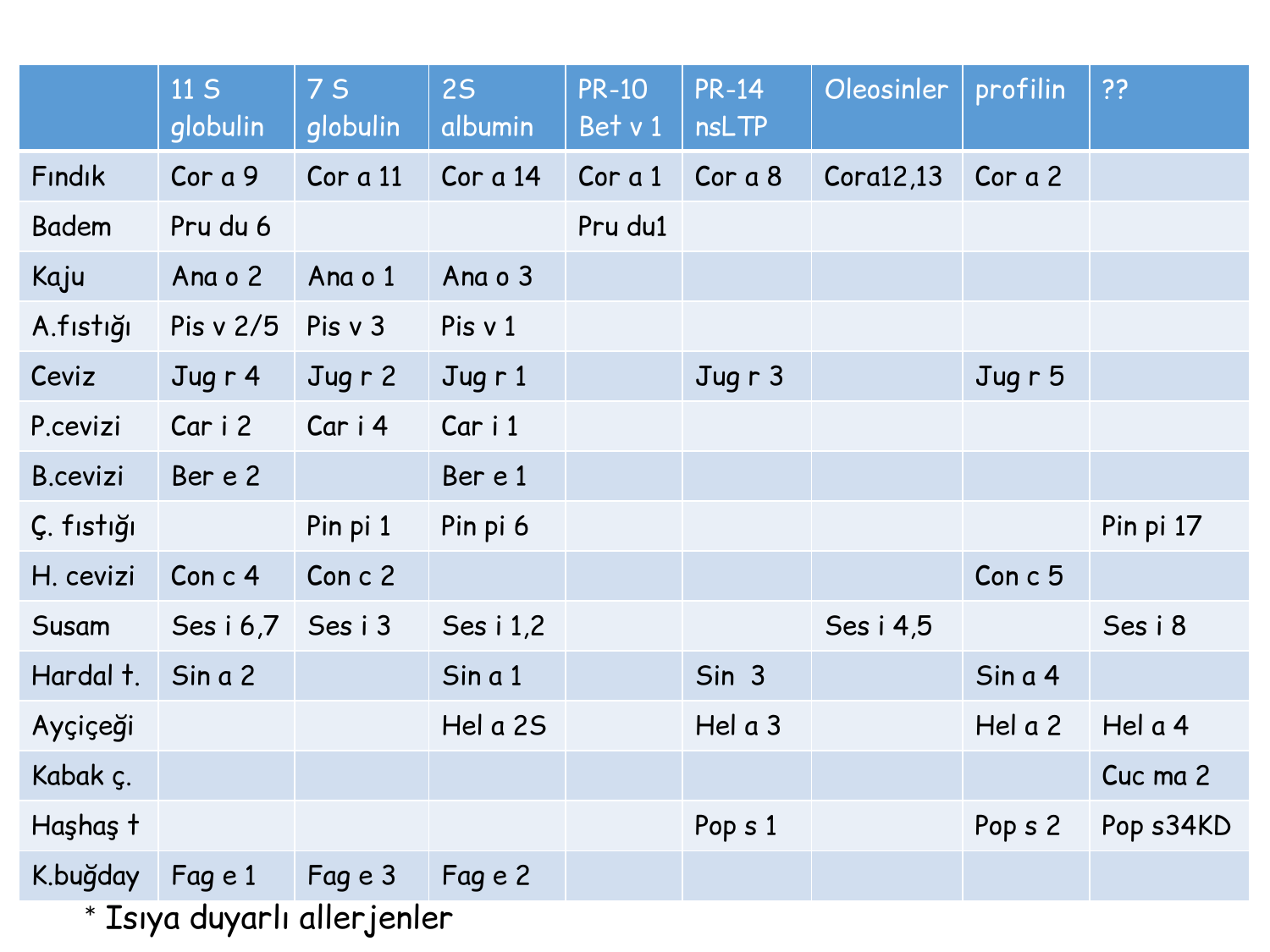

|  | 11 S globulin | 7 S globulin | 2S albumin | PR-10 Bet v 1 | PR-14 nsLTP | Oleosinler | profilin | ?? |
| --- | --- | --- | --- | --- | --- | --- | --- | --- |
| Fındık | Cor a 9 | Cor a 11 | Cor a 14 | Cor a 1 | Cor a 8 | Cora12,13 | Cor a 2 |  |
| Badem | Pru du 6 |  |  | Pru du1 |  |  |  |  |
| Kaju | Ana o 2 | Ana o 1 | Ana o 3 |  |  |  |  |  |
| A.fıstığı | Pis v 2/5 | Pis v 3 | Pis v 1 |  |  |  |  |  |
| Ceviz | Jug r 4 | Jug r 2 | Jug r 1 |  | Jug r 3 |  | Jug r 5 |  |
| P.cevizi | Car i 2 | Car i 4 | Car i 1 |  |  |  |  |  |
| B.cevizi | Ber e 2 |  | Ber e 1 |  |  |  |  |  |
| Ç. fıstığı |  | Pin pi 1 | Pin pi 6 |  |  |  |  | Pin pi 17 |
| H. cevizi | Con c 4 | Con c 2 |  |  |  |  | Con c 5 |  |
| Susam | Ses i 6,7 | Ses i 3 | Ses i 1,2 |  |  | Ses i 4,5 |  | Ses i 8 |
| Hardal t. | Sin a 2 |  | Sin a 1 |  | Sin 3 |  | Sin a 4 |  |
| Ayçiçeği |  |  | Hel a 2S |  | Hel a 3 |  | Hel a 2 | Hel a 4 |
| Kabak ç. |  |  |  |  |  |  |  | Cuc ma 2 |
| Haşhaş t |  |  |  |  | Pop s 1 |  | Pop s 2 | Pop s34KD |
| K.buğday | Fag e 1 | Fag e 3 | Fag e 2 |  |  |  |  |  |
* Isıya duyarlı allerjenler